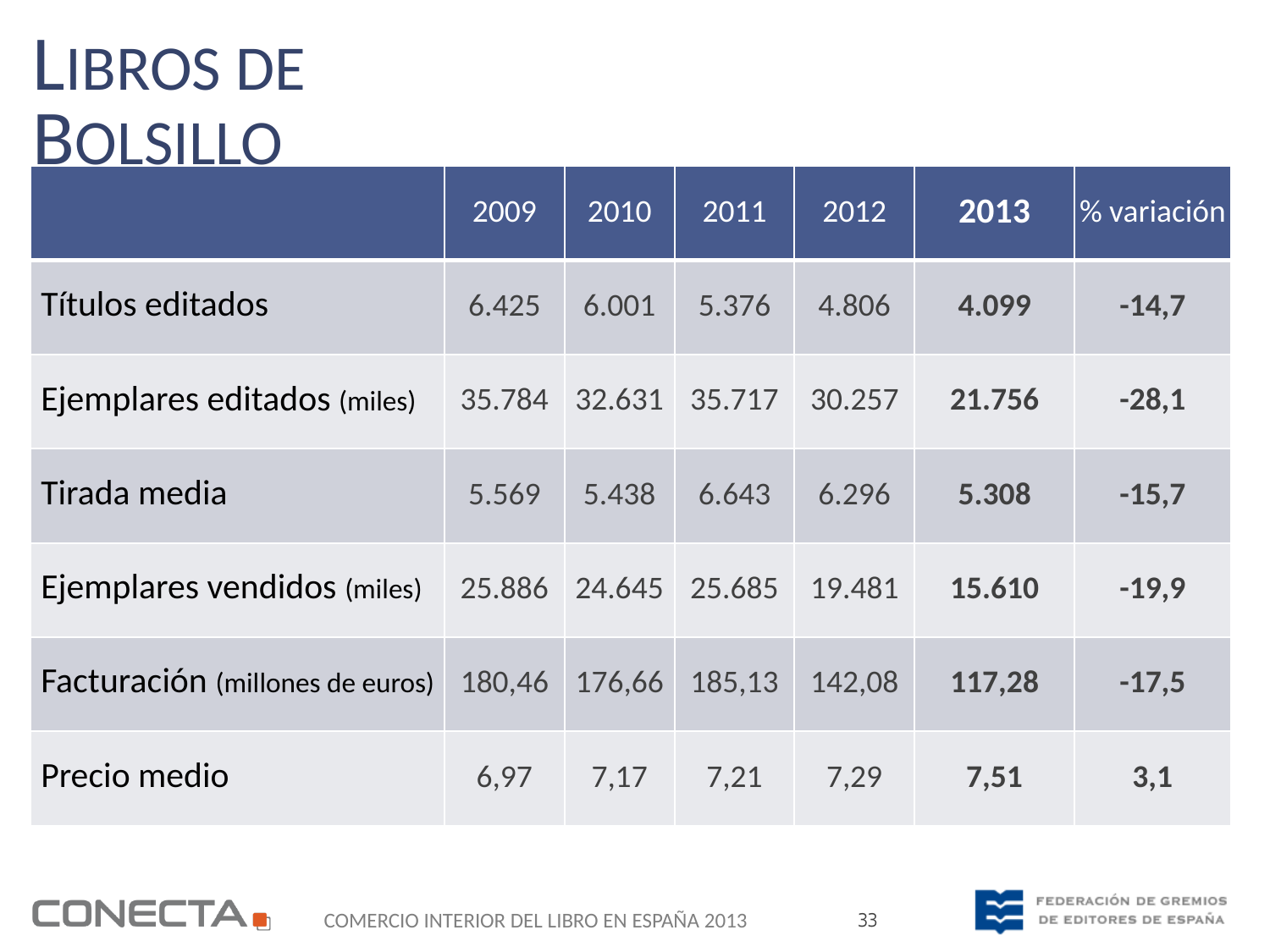

Libros de Bolsillo
|  | 2009 | 2010 | 2011 | 2012 | 2013 | % variación |
| --- | --- | --- | --- | --- | --- | --- |
| Títulos editados | 6.425 | 6.001 | 5.376 | 4.806 | 4.099 | -14,7 |
| Ejemplares editados (miles) | 35.784 | 32.631 | 35.717 | 30.257 | 21.756 | -28,1 |
| Tirada media | 5.569 | 5.438 | 6.643 | 6.296 | 5.308 | -15,7 |
| Ejemplares vendidos (miles) | 25.886 | 24.645 | 25.685 | 19.481 | 15.610 | -19,9 |
| Facturación (millones de euros) | 180,46 | 176,66 | 185,13 | 142,08 | 117,28 | -17,5 |
| Precio medio | 6,97 | 7,17 | 7,21 | 7,29 | 7,51 | 3,1 |